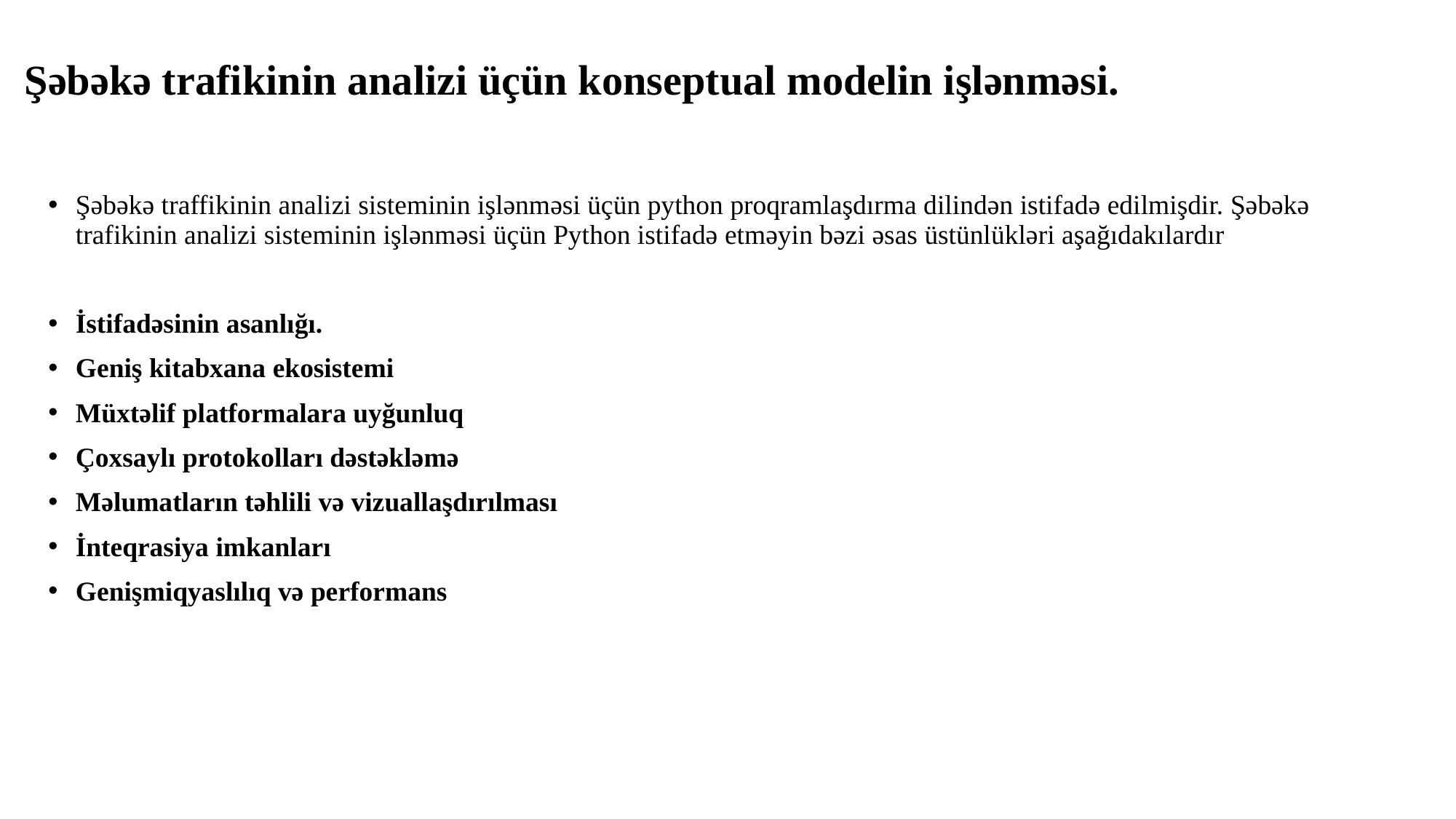

# Şəbəkə trafikinin analizi üçün konseptual modelin işlənməsi.
Şəbəkə traffikinin analizi sisteminin işlənməsi üçün python proqramlaşdırma dilindən istifadə edilmişdir. Şəbəkə trafikinin analizi sisteminin işlənməsi üçün Python istifadə etməyin bəzi əsas üstünlükləri aşağıdakılardır

İstifadəsinin asanlığı.
Geniş kitabxana ekosistemi
Müxtəlif platformalara uyğunluq
Çoxsaylı protokolları dəstəkləmə
Məlumatların təhlili və vizuallaşdırılması
İnteqrasiya imkanları
Genişmiqyaslılıq və performans